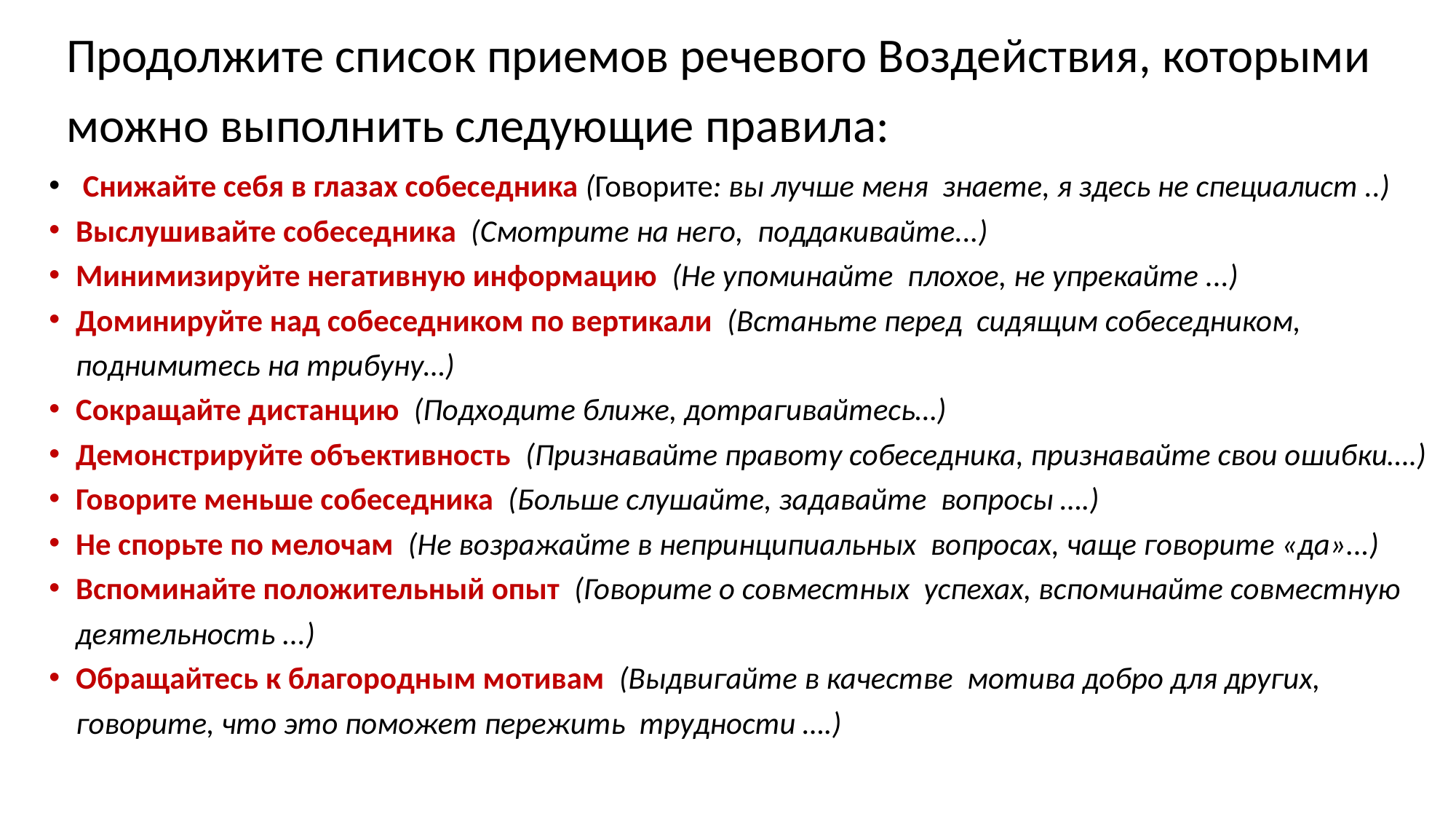

# Продолжите список приемов речевого Воздействия, которыми  можно выполнить следующие правила:
 Снижайте себя в глазах собеседника (Говорите: вы лучше меня  знаете, я здесь не специалист ..)
Выслушивайте собеседника  (Смотрите на него,  поддакивайте...)
Минимизируйте негативную информацию  (Не упоминайте  плохое, не упрекайте ...)
Доминируйте над собеседником по вертикали  (Встаньте перед  сидящим собеседником, поднимитесь на трибуну…)
Сокращайте дистанцию  (Подходите ближе, дотрагивайтесь…)
Демонстрируйте объективность  (Признавайте правоту собеседника, признавайте свои ошибки….)
Говорите меньше собеседника  (Больше слушайте, задавайте  вопросы ….)
Не спорьте по мелочам  (Не возражайте в непринципиальных  вопросах, чаще говорите «да»...)
Вспоминайте положительный опыт  (Говорите о совместных  успехах, вспоминайте совместную деятельность ...)
Обращайтесь к благородным мотивам  (Выдвигайте в качестве  мотива добро для других, говорите, что это поможет пережить  трудности ….)